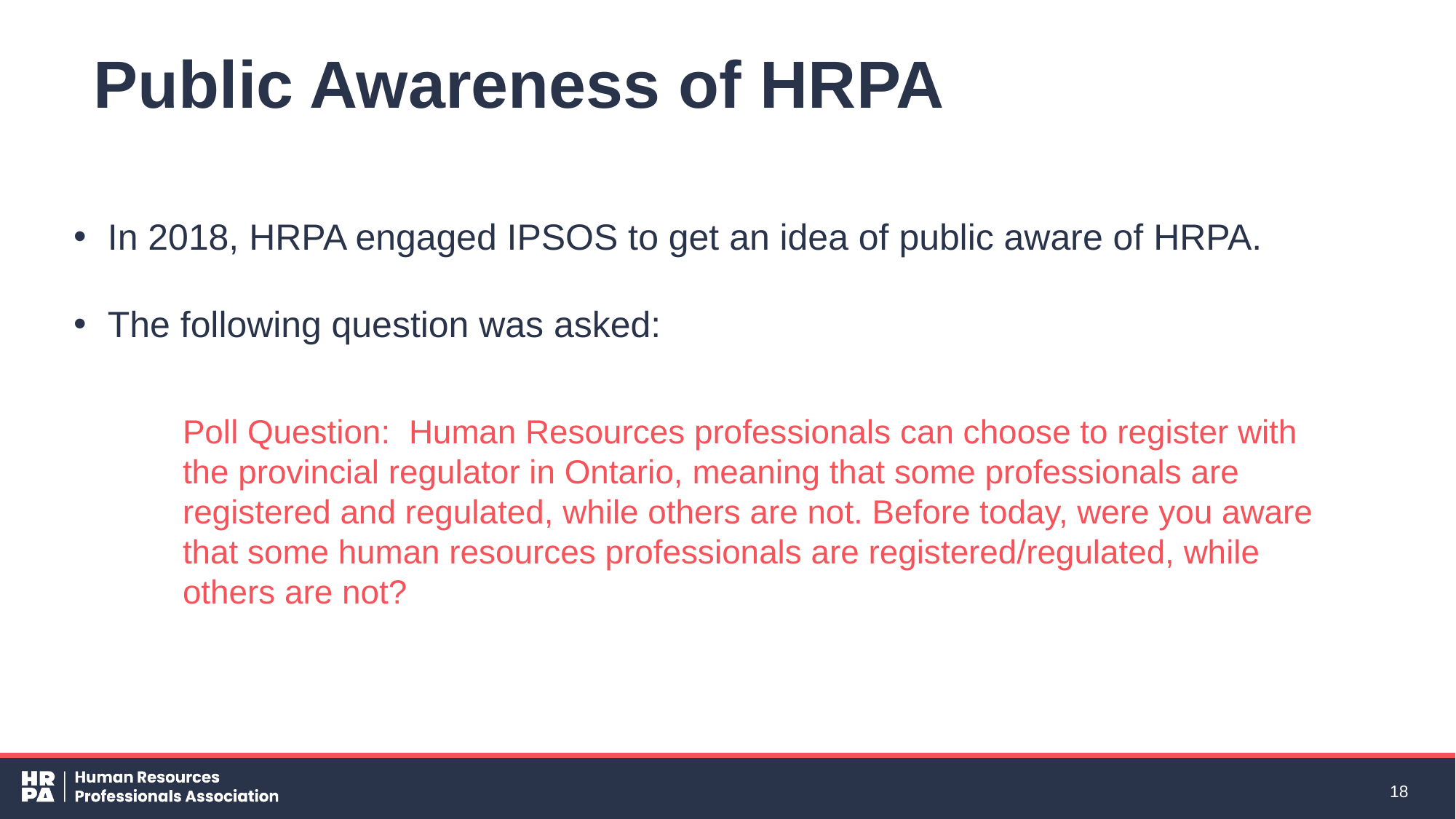

# Public Awareness of HRPA

In 2018, HRPA engaged IPSOS to get an idea of public aware of HRPA.

The following question was asked:

Poll Question:  Human Resources professionals can choose to register with the provincial regulator in Ontario, meaning that some professionals are registered and regulated, while others are not. Before today, were you aware that some human resources professionals are registered/regulated, while others are not?
18